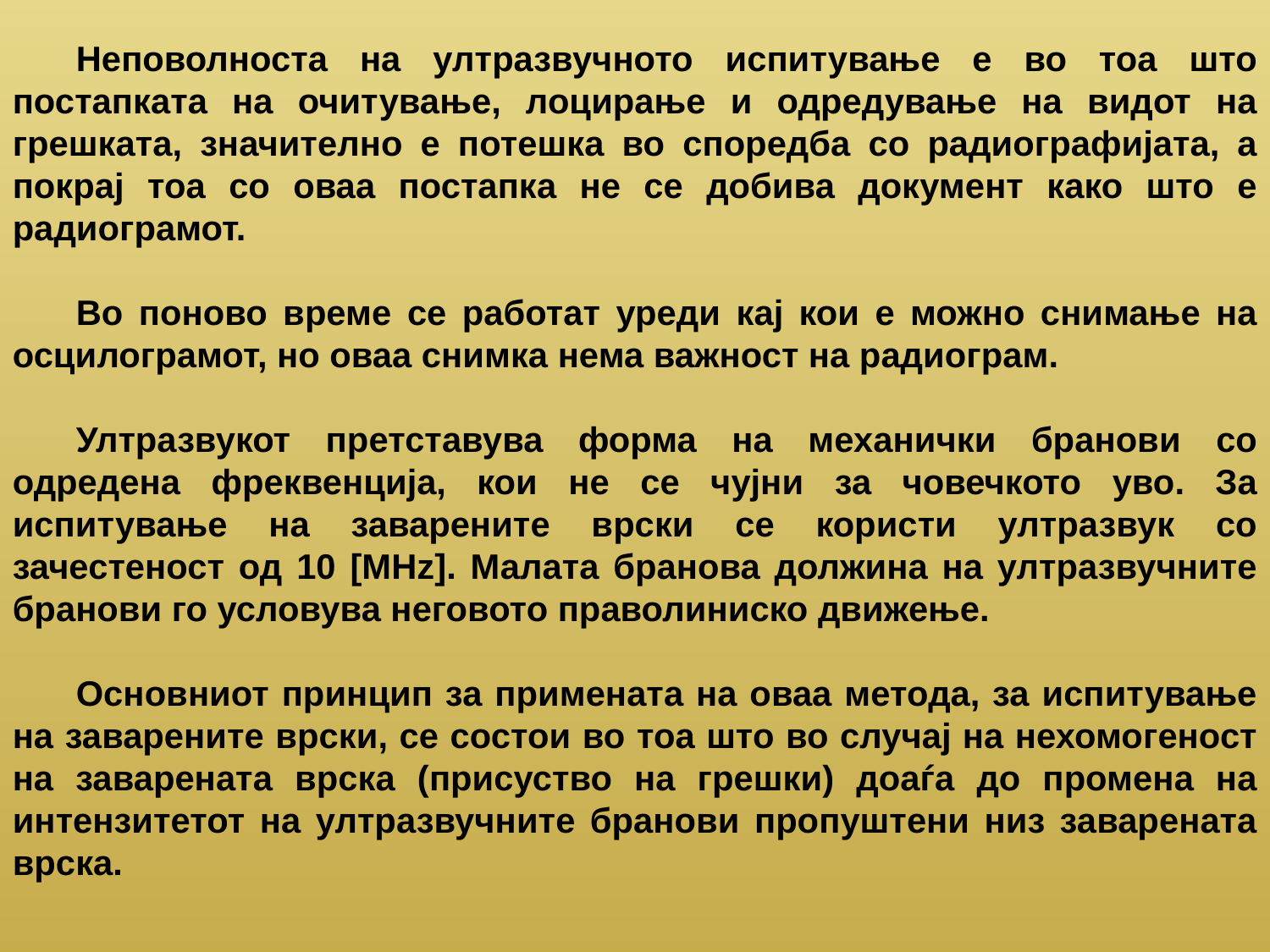

Неповолноста на ултразвучното испитување е во тоа што постапката на очитување, лоцирање и одредување на видот на грешката, значително е потешка во споредба со радиографијата, а покрај тоа со оваа постапка не се добива документ како што е радиограмот.

Во поново време се работат уреди кај кои е можно снимање на осцилограмот, но оваа снимка нема важност на радиограм.

Ултразвукот претставува форма на механички бранови со одредена фреквенција, кои не се чујни за човечкото уво. За испитување на заварените врски се користи ултразвук со зачестеност од 10 [MНz]. Малата бранова должина на ултразвучните бранови го условува неговото праволиниско движење.

Основниот принцип за примената на оваа метода, за испитување на заварените врски, се состои во тоа што во случај на нехомогеност на заварената врска (присуство на грешки) доаѓа до промена на интензитетот на ултразвучните бранови пропуштени низ заварената врска.